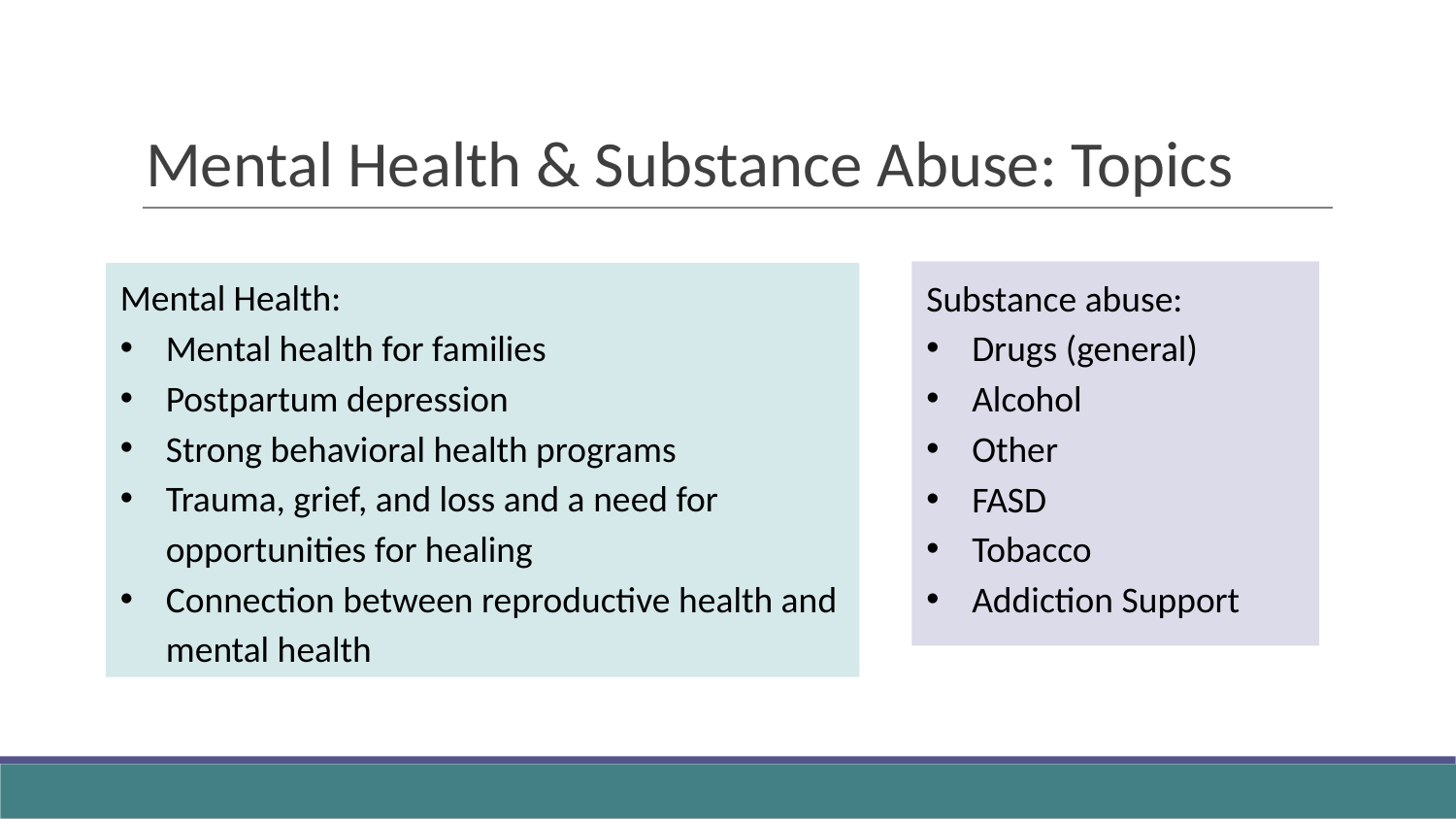

# Mental Health & Substance Abuse: Topics
Mental Health:
Mental health for families
Postpartum depression
Strong behavioral health programs
Trauma, grief, and loss and a need for opportunities for healing
Connection between reproductive health and mental health
Substance abuse:
Drugs (general)
Alcohol
Other
FASD
Tobacco
Addiction Support